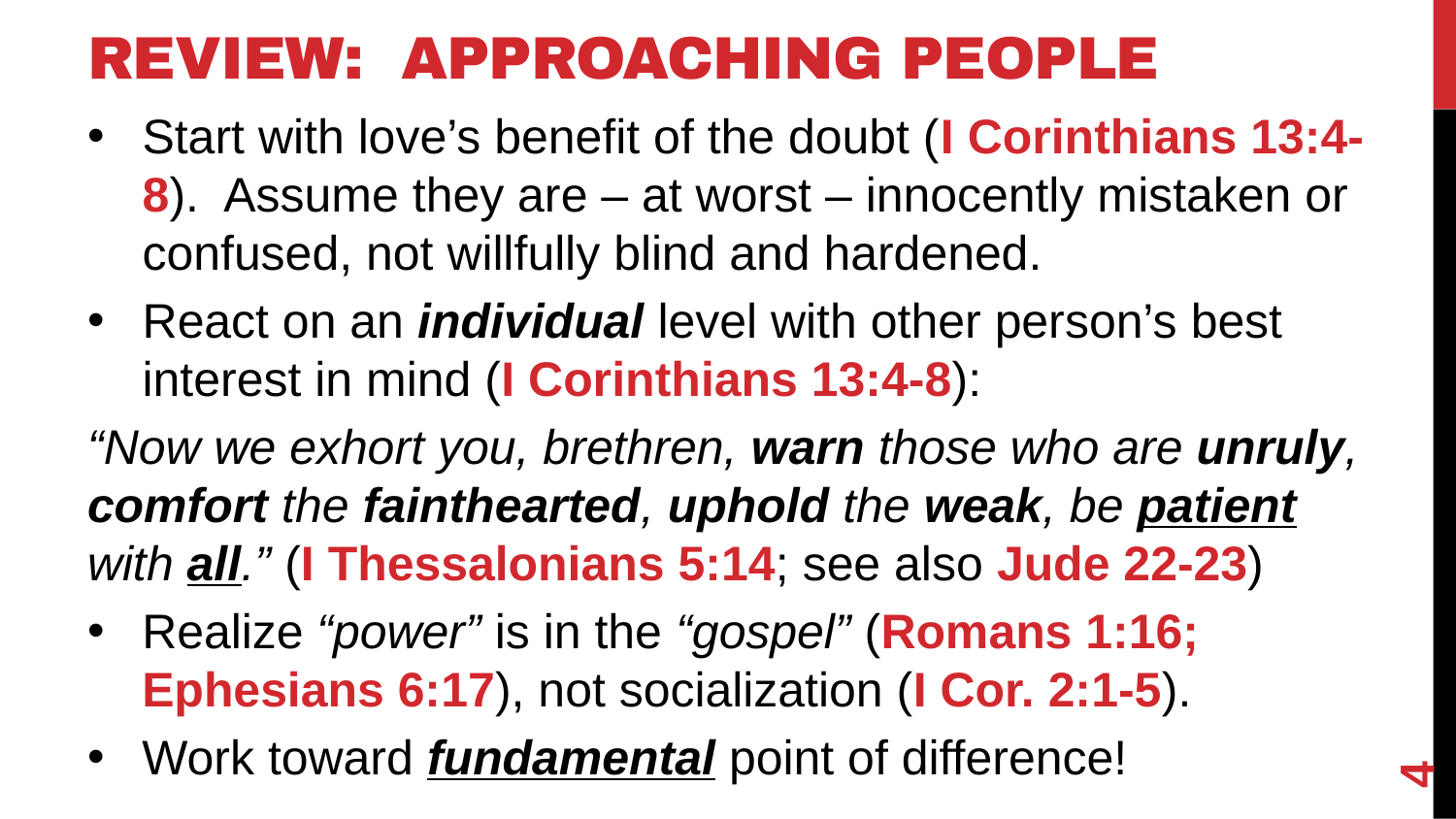

# Review:  Approaching People
Start with love’s benefit of the doubt (I Corinthians 13:4-8).  Assume they are – at worst – innocently mistaken or confused, not willfully blind and hardened.
React on an individual level with other person’s best interest in mind (I Corinthians 13:4-8):
“Now we exhort you, brethren, warn those who are unruly, comfort the fainthearted, uphold the weak, be patient with all.” (I Thessalonians 5:14; see also Jude 22-23)
Realize “power” is in the “gospel” (Romans 1:16; Ephesians 6:17), not socialization (I Cor. 2:1-5).
Work toward fundamental point of difference!
4